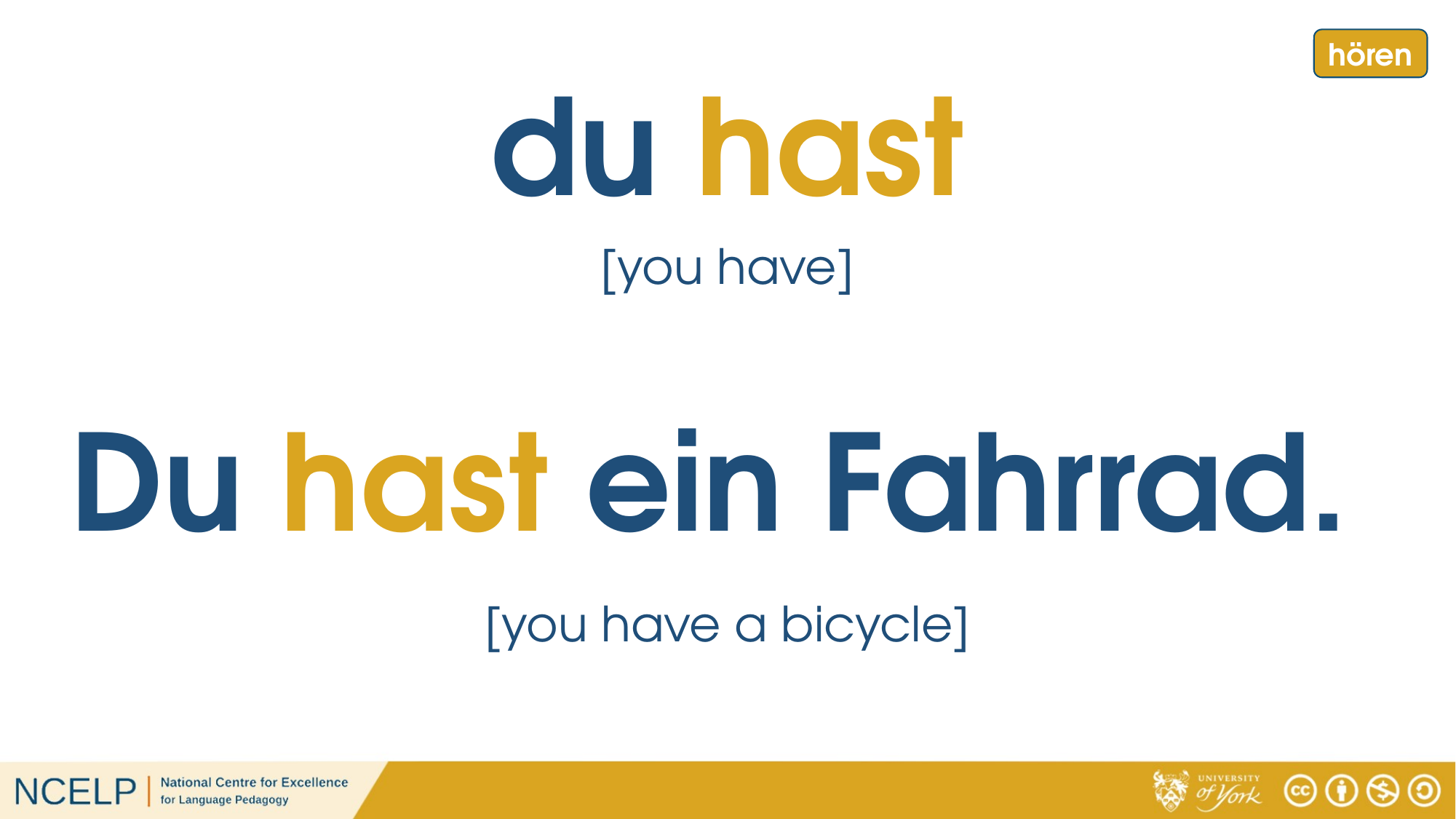

hören
# Grammatik
du hast
[you have]
Du hast ein Fahrrad.
[you have a bicycle]